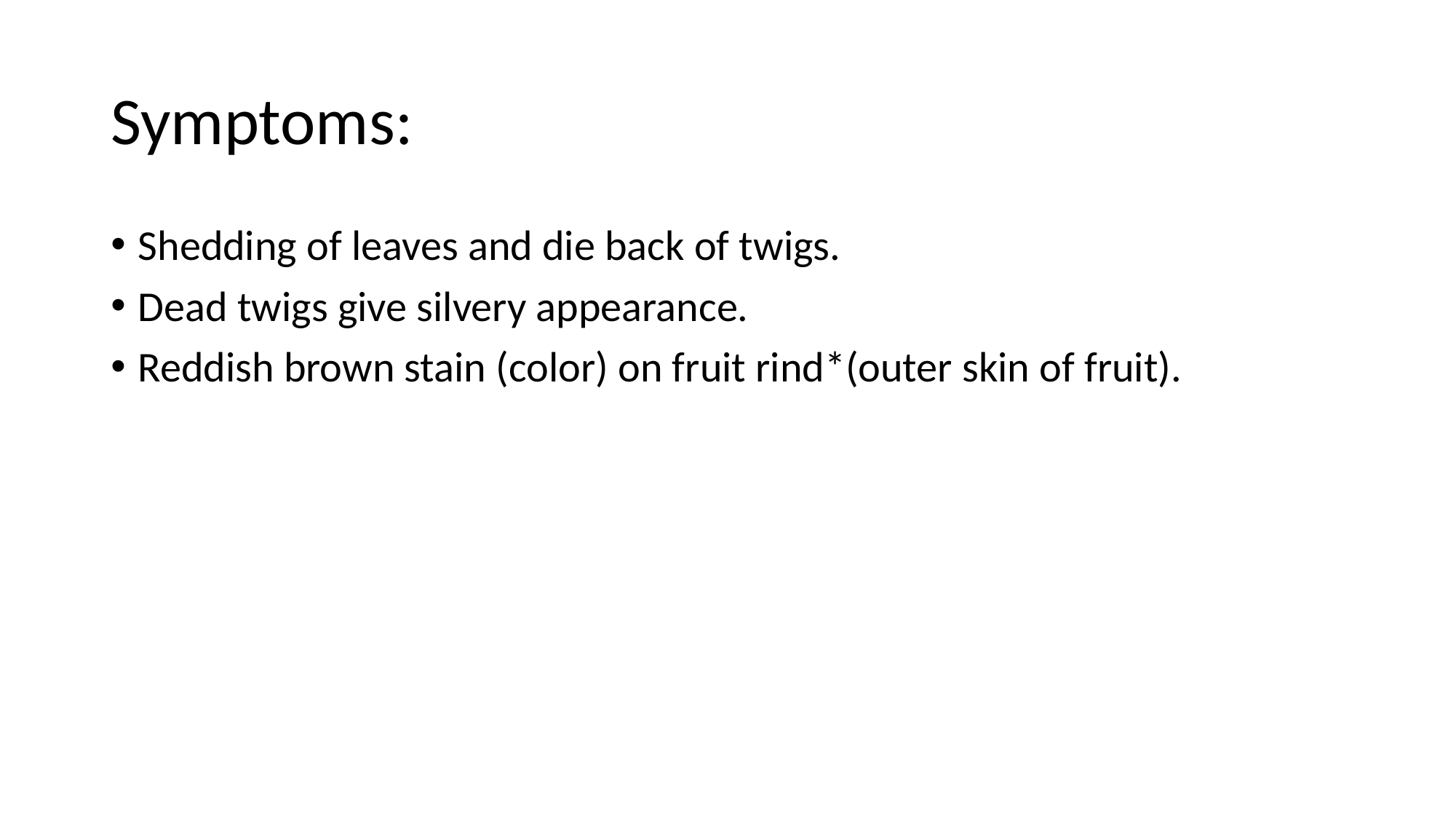

# Symptoms:
Shedding of leaves and die back of twigs.
Dead twigs give silvery appearance.
Reddish brown stain (color) on fruit rind*(outer skin of fruit).